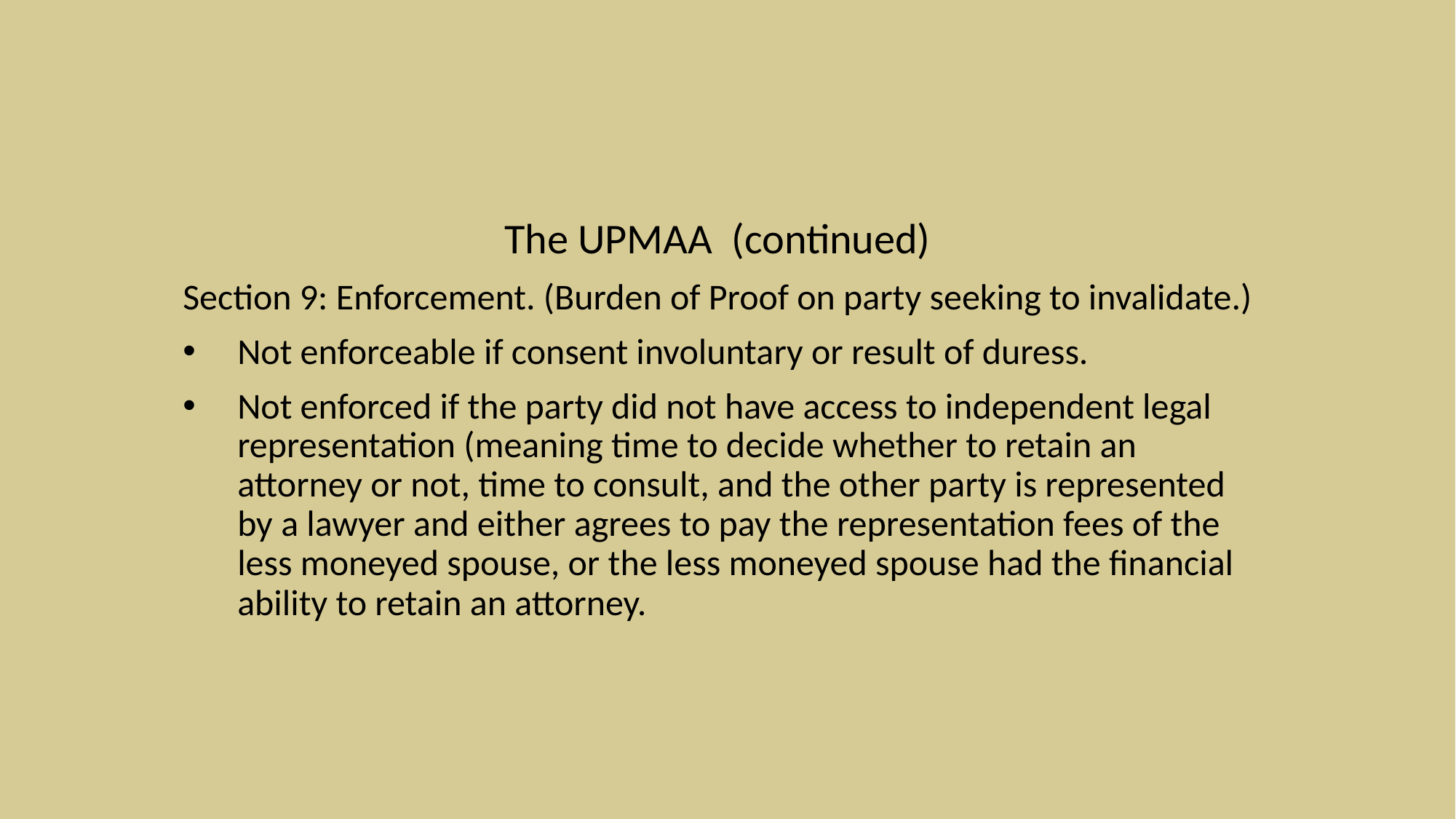

The UPMAA  (continued)
Section 9: Enforcement. (Burden of Proof on party seeking to invalidate.)
Not enforceable if consent involuntary or result of duress.
Not enforced if the party did not have access to independent legal representation (meaning time to decide whether to retain an attorney or not, time to consult, and the other party is represented by a lawyer and either agrees to pay the representation fees of the less moneyed spouse, or the less moneyed spouse had the financial ability to retain an attorney.